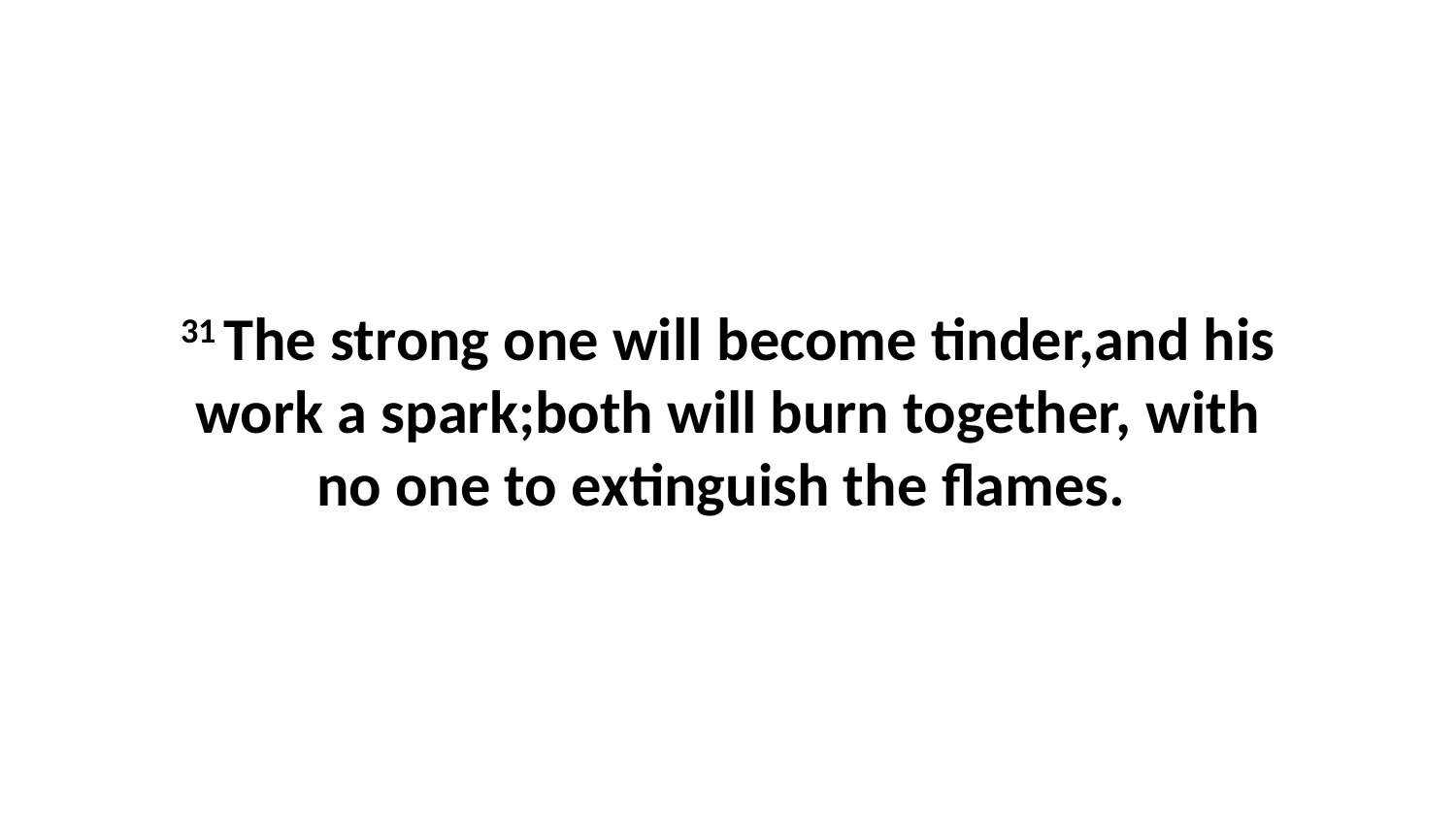

31 The strong one will become tinder,and his work a spark;both will burn together, with no one to extinguish the flames.